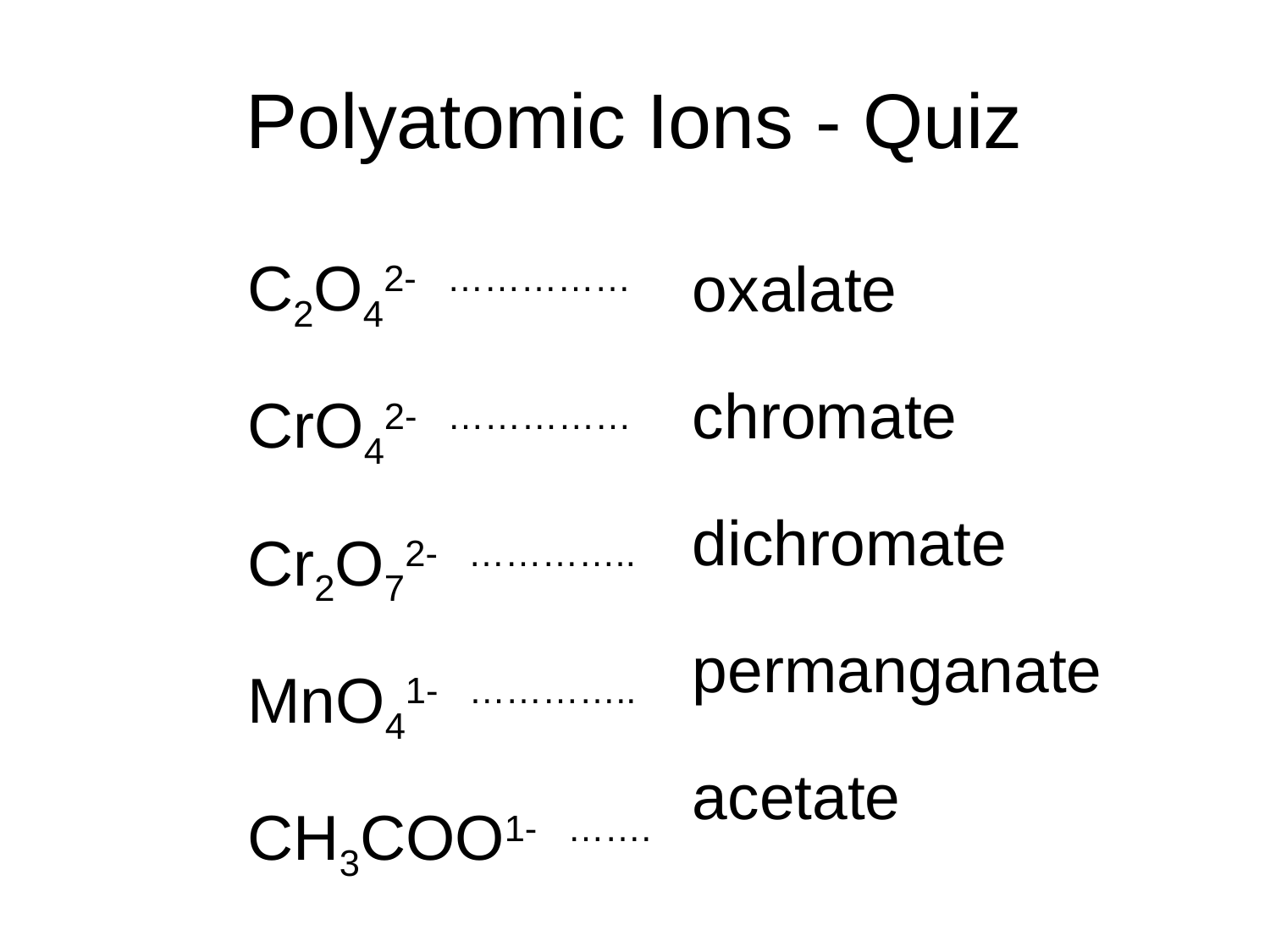

# Polyatomic Ions - Quiz
C2O42-   ……………

CrO42-   ……………

Cr2O72-   …………..

MnO41-   …………..

CH3COO1-   …….
oxalate

chromate

dichromate

permanganate

acetate